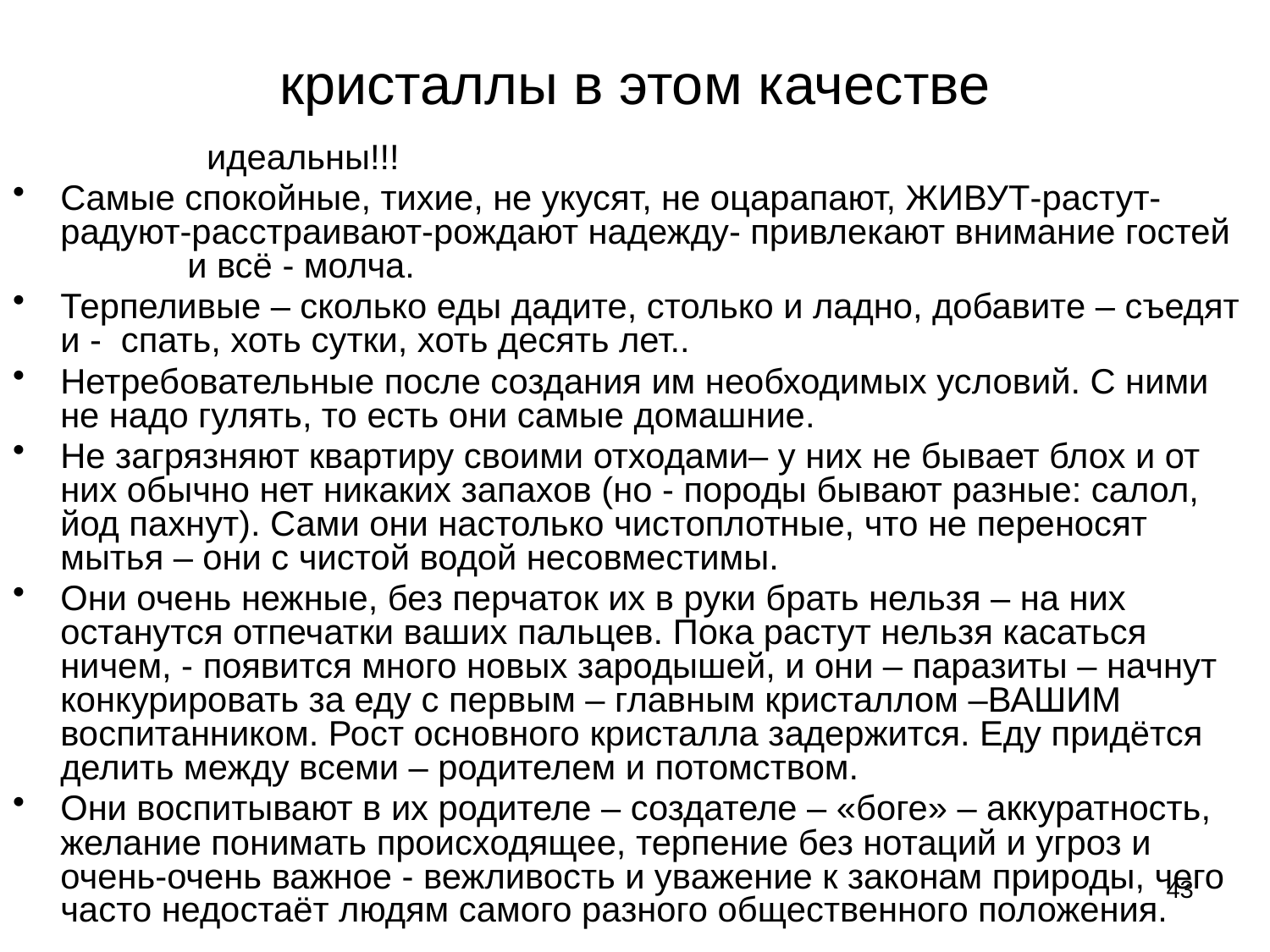

# кристаллы в этом качестве
		  идеальны!!!
Самые спокойные, тихие, не укусят, не оцарапают, ЖИВУТ-растут- радуют-расстраивают-рождают надежду- привлекают внимание гостей	и всё - молча.
Терпеливые – сколько еды дадите, столько и ладно, добавите – съедят и -  спать, хоть сутки, хоть десять лет..
Нетребовательные после создания им необходимых условий. С ними не надо гулять, то есть они самые домашние.
Не загрязняют квартиру своими отходами– у них не бывает блох и от них обычно нет никаких запахов (но - породы бывают разные: салол, йод пахнут). Сами они настолько чистоплотные, что не переносят мытья – они с чистой водой несовместимы.
Они очень нежные, без перчаток их в руки брать нельзя – на них останутся отпечатки ваших пальцев. Пока растут нельзя касаться ничем, - появится много новых зародышей, и они – паразиты – начнут конкурировать за еду с первым – главным кристаллом –ВАШИМ воспитанником. Рост основного кристалла задержится. Еду придётся делить между всеми – родителем и потомством.
Они воспитывают в их родителе – создателе – «боге» – аккуратность, желание понимать происходящее, терпение без нотаций и угроз и очень-очень важное - вежливость и уважение к законам природы, чего часто недостаёт людям самого разного общественного положения.

43